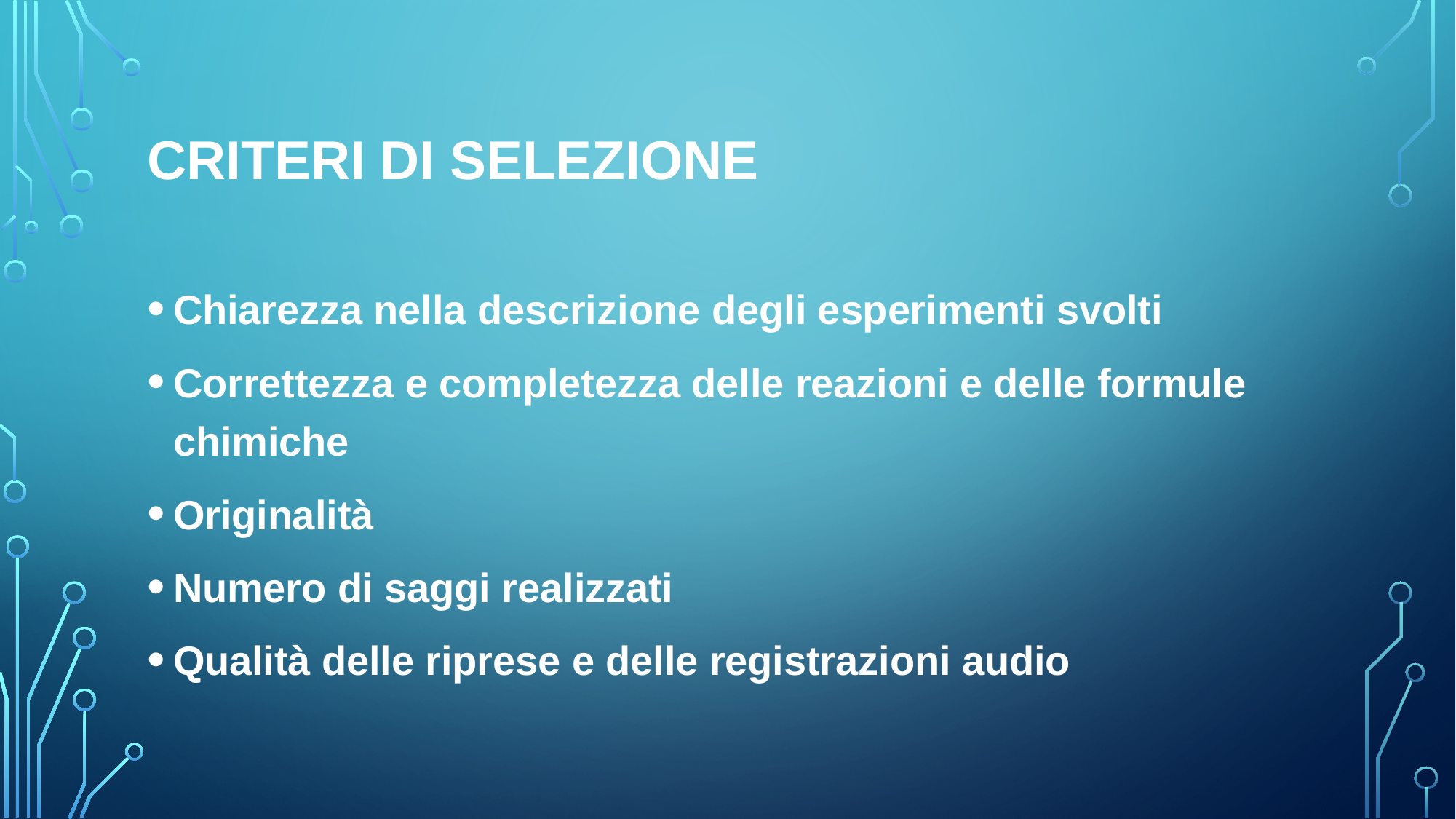

# CRITERI DI SELEZIONE
Chiarezza nella descrizione degli esperimenti svolti
Correttezza e completezza delle reazioni e delle formule chimiche
Originalità
Numero di saggi realizzati
Qualità delle riprese e delle registrazioni audio